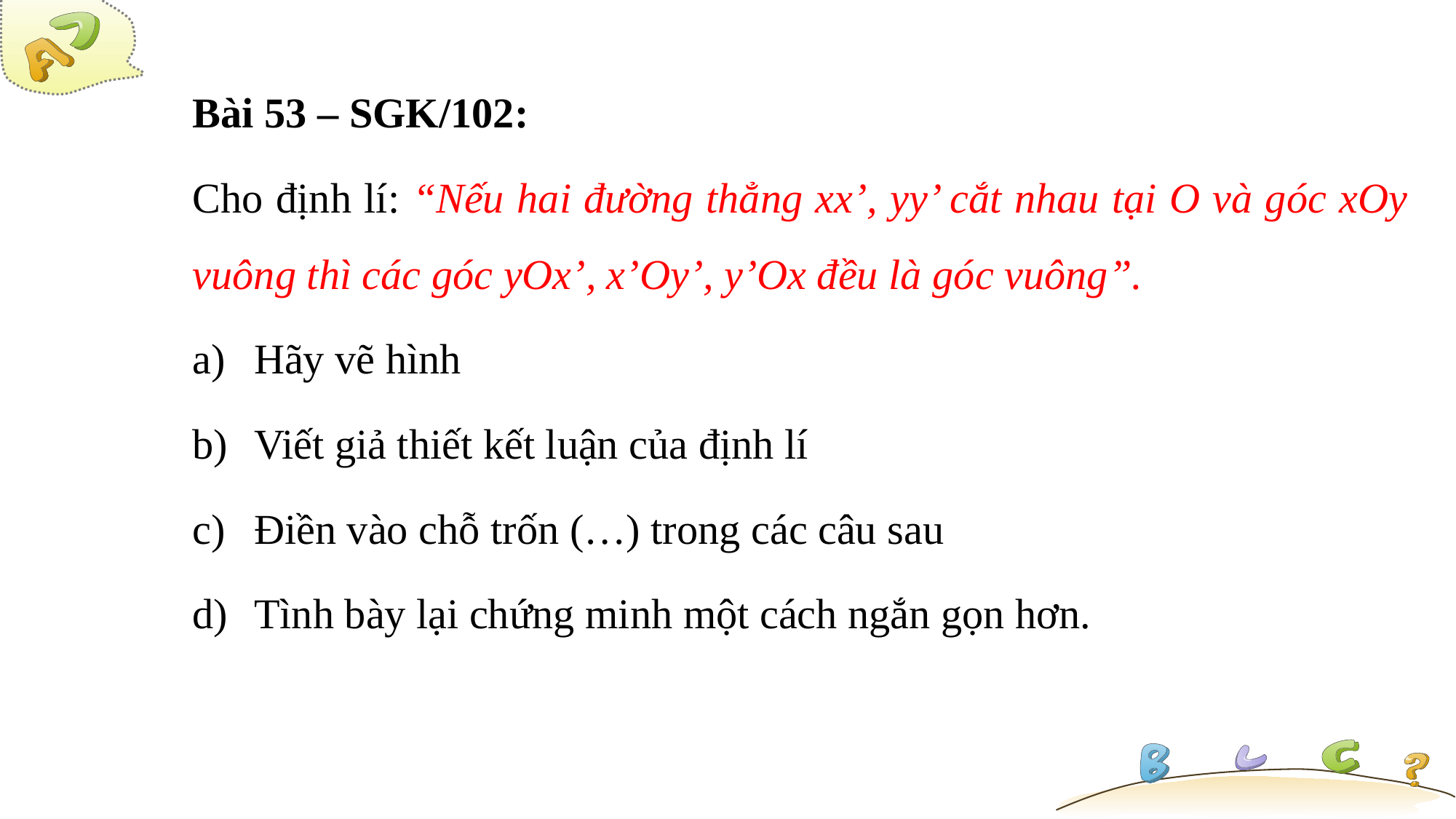

Bài 53 – SGK/102:
Cho định lí: “Nếu hai đường thẳng xx’, yy’ cắt nhau tại O và góc xOy vuông thì các góc yOx’, x’Oy’, y’Ox đều là góc vuông”.
Hãy vẽ hình
Viết giả thiết kết luận của định lí
Điền vào chỗ trốn (…) trong các câu sau
Tình bày lại chứng minh một cách ngắn gọn hơn.